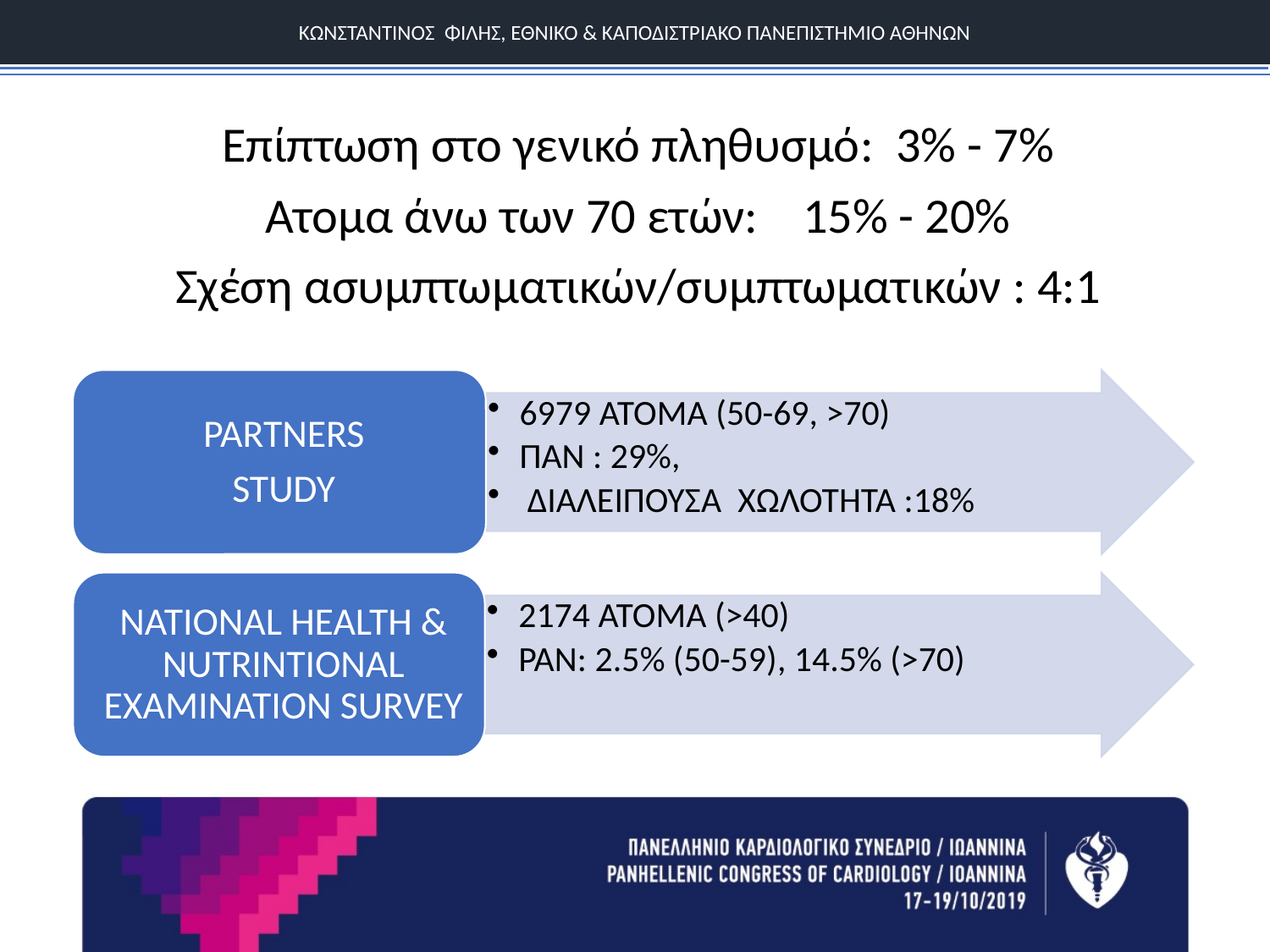

ΚΩΝΣΤΑΝΤΙΝΟΣ  ΦΙΛΗΣ, ΕΘΝΙΚΟ & ΚΑΠΟΔΙΣΤΡΙΑΚΟ ΠΑΝΕΠΙΣΤΗΜΙΟ ΑΘΗΝΩΝ
Επίπτωση στο γενικό πληθυσμό:  3% - 7%
Ατομα άνω των 70 ετών:    15% - 20%
Σχέση ασυμπτωματικών/συμπτωματικών : 4:1
6979 ATOMA (50-69, >70)
ΠΑΝ : 29%,
 ΔΙΑΛΕΙΠΟΥΣΑ  ΧΩΛΟΤΗΤΑ :18%
PARTNERS
STUDY
2174 ATOMA (>40)
PAN: 2.5% (50-59), 14.5% (>70)
NATIONAL HEALTH & NUTRINTIONAL EXAMINATION SURVEY